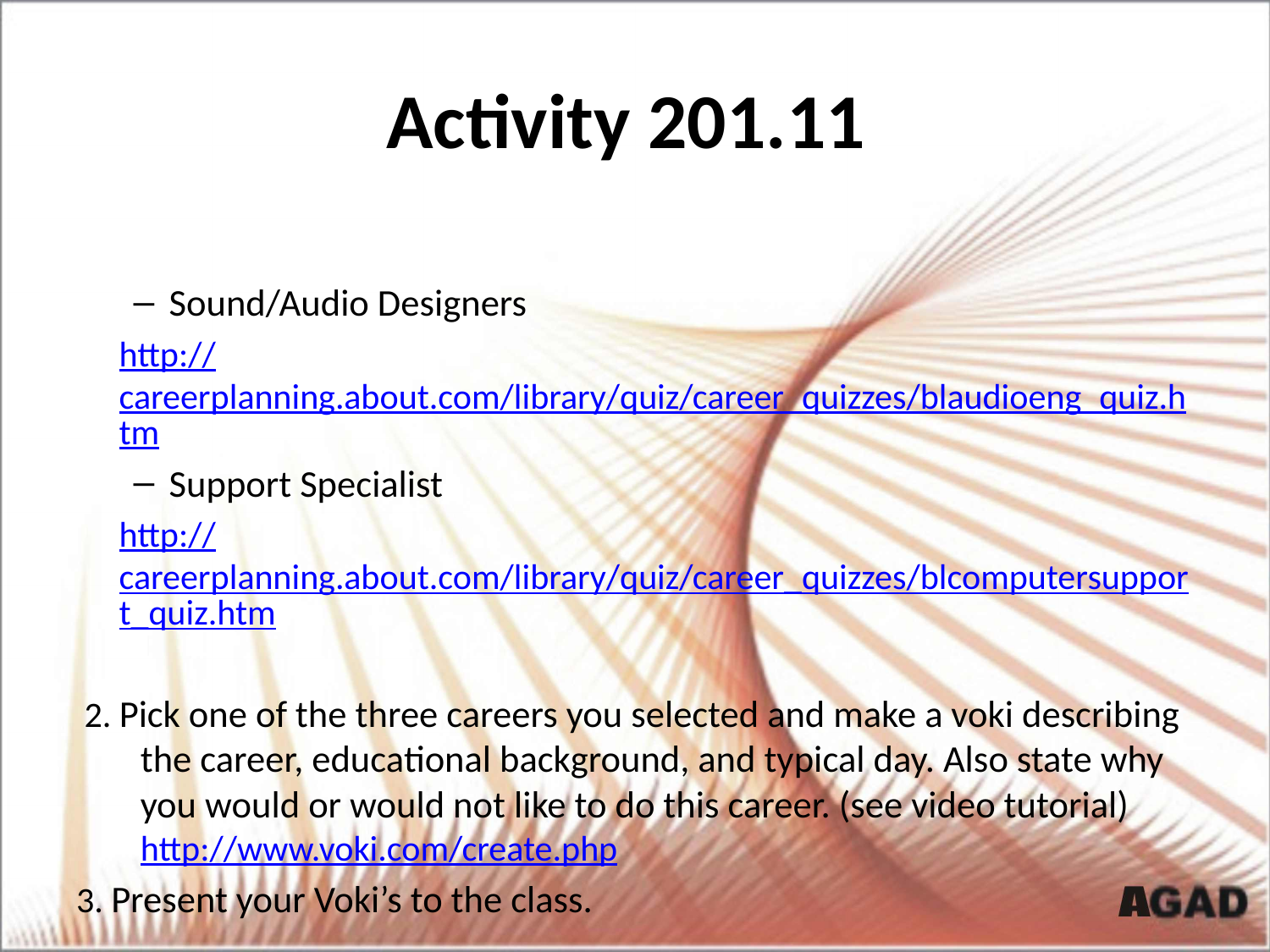

# Activity 201.11

Sound/Audio Designers
	http://careerplanning.about.com/library/quiz/career_quizzes/blaudioeng_quiz.htm
Support Specialist
	http://careerplanning.about.com/library/quiz/career_quizzes/blcomputersupport_quiz.htm

 2. Pick one of the three careers you selected and make a voki describing the career, educational background, and typical day. Also state why you would or would not like to do this career. (see video tutorial)    http://www.voki.com/create.php
3. Present your Voki’s to the class.